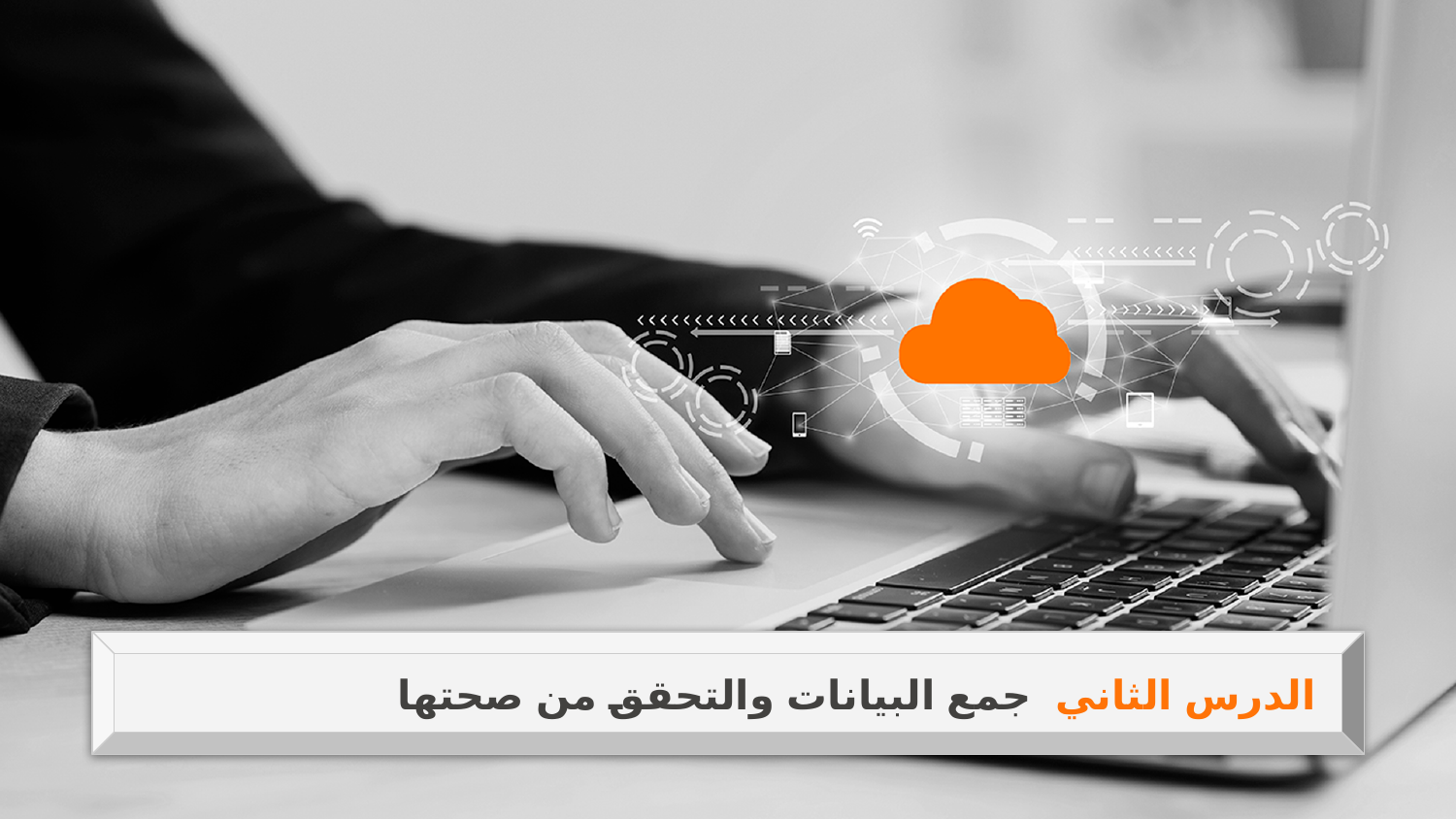

# الدرس الثاني  جمع البيانات والتحقق من صحتها